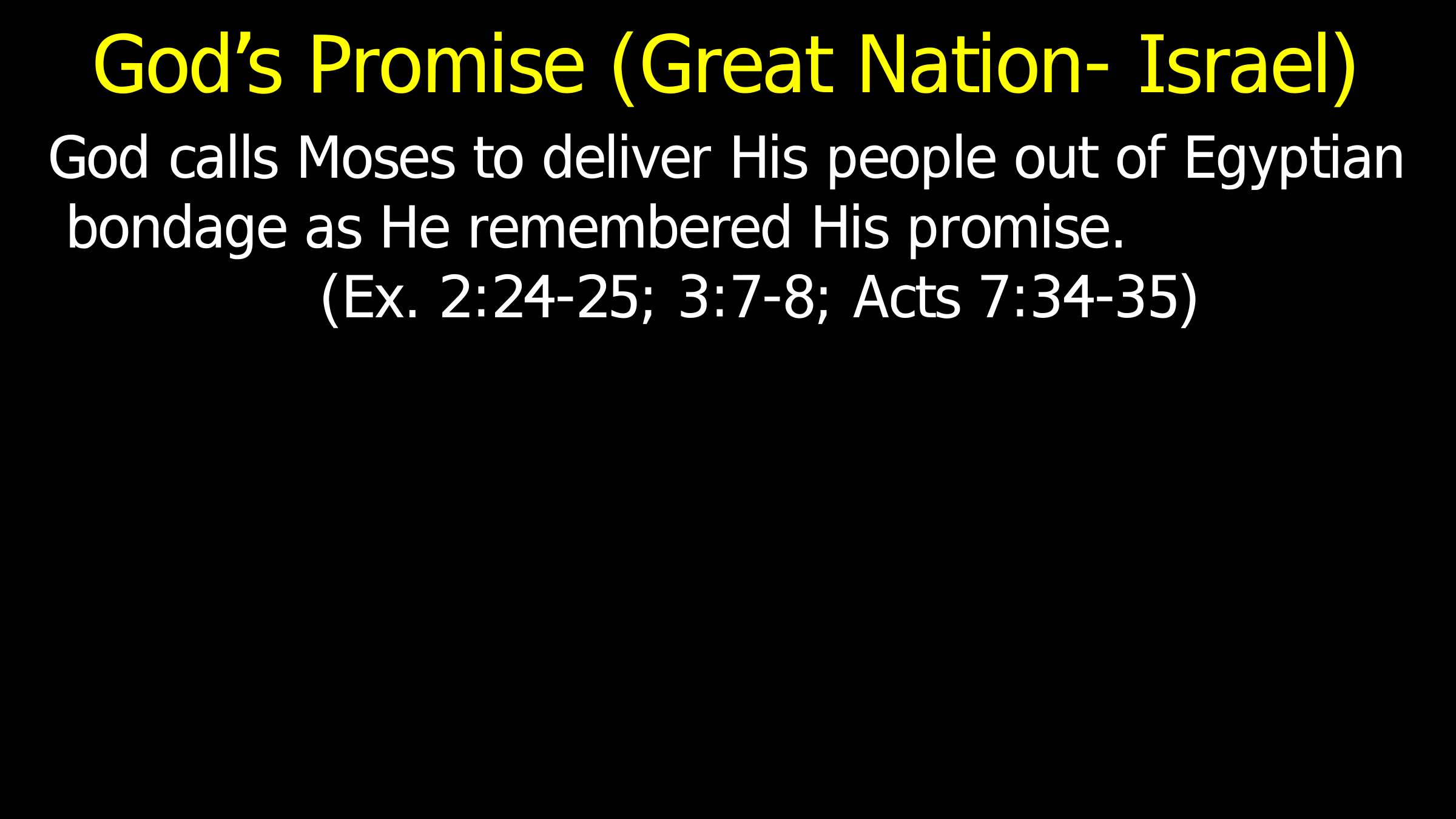

# God’s Promise (Great Nation- Israel)
God calls Moses to deliver His people out of Egyptian bondage as He remembered His promise.                   (Ex. 2:24-25; 3:7-8; Acts 7:34-35)